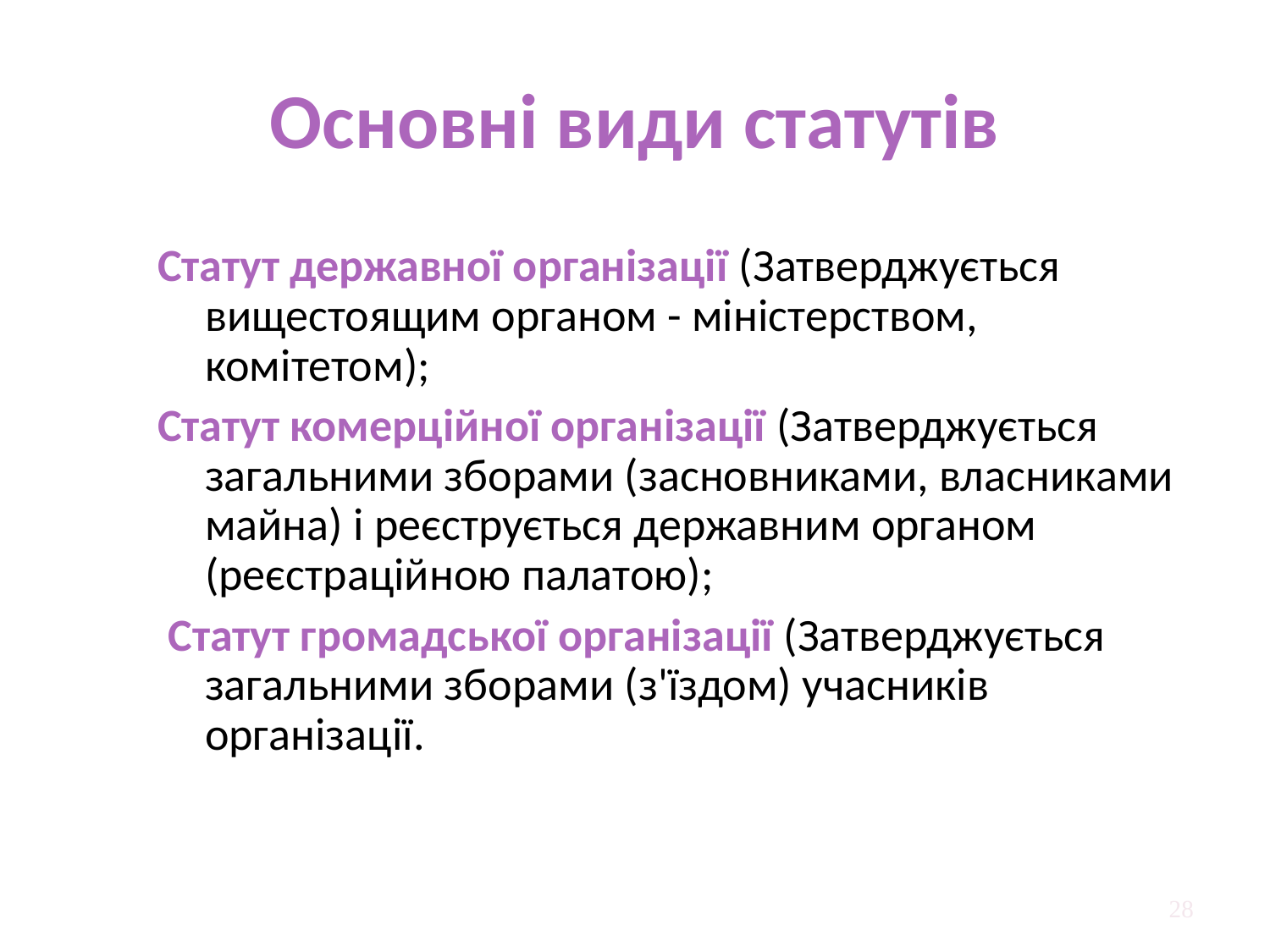

Основні види статутів
Статут державної організації (Затверджується вищестоящим органом - міністерством, комітетом);
Статут комерційної організації (Затверджується загальними зборами (засновниками, власниками майна) і реєструється державним органом (реєстраційною палатою);
 Статут громадської організації (Затверджується загальними зборами (з'їздом) учасників організації.
28